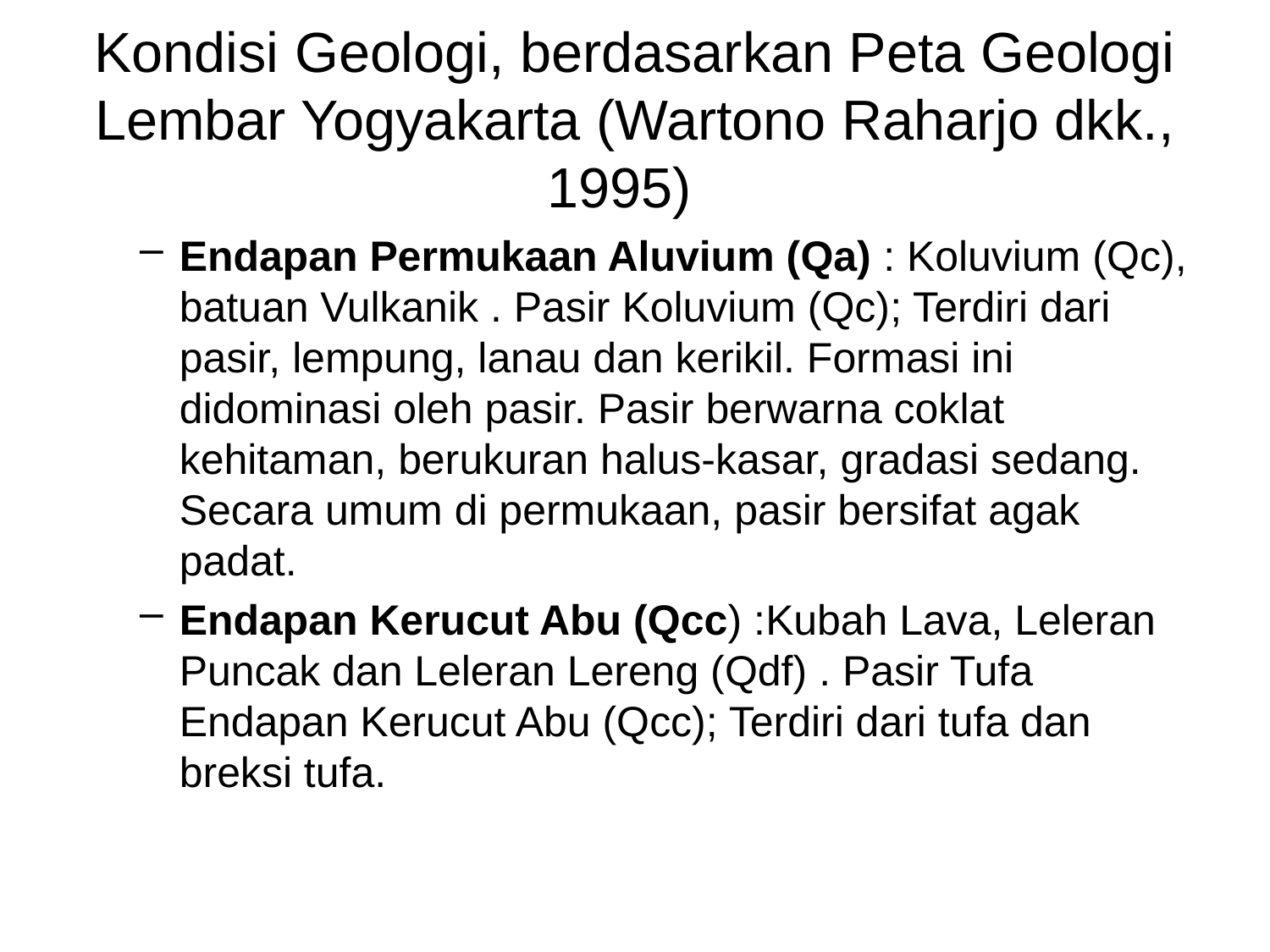

# Kondisi Geologi, berdasarkan Peta Geologi Lembar Yogyakarta (Wartono Raharjo dkk., 1995)
Endapan Permukaan Aluvium (Qa) : Koluvium (Qc), batuan Vulkanik . Pasir Koluvium (Qc); Terdiri dari pasir, lempung, lanau dan kerikil. Formasi ini didominasi oleh pasir. Pasir berwarna coklat kehitaman, berukuran halus-kasar, gradasi sedang. Secara umum di permukaan, pasir bersifat agak padat.
Endapan Kerucut Abu (Qcc) :Kubah Lava, Leleran Puncak dan Leleran Lereng (Qdf) . Pasir Tufa Endapan Kerucut Abu (Qcc); Terdiri dari tufa dan breksi tufa.